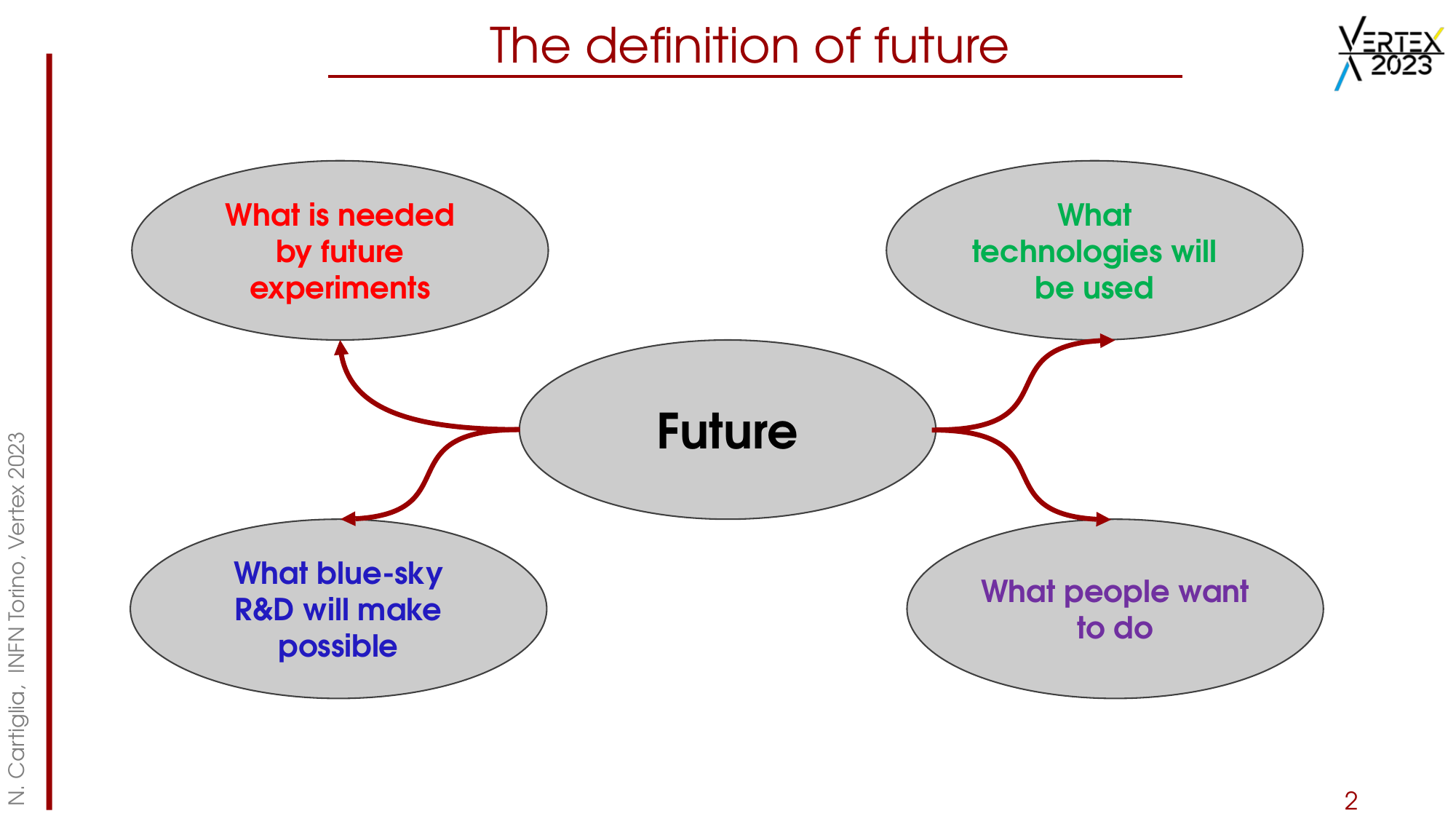

# The definition of future
What is needed by future experiments
What technologies will be used
Future
N. Cartiglia,  INFN Torino, Vertex 2023
What blue-sky R&D will make possible
What people want to do
2